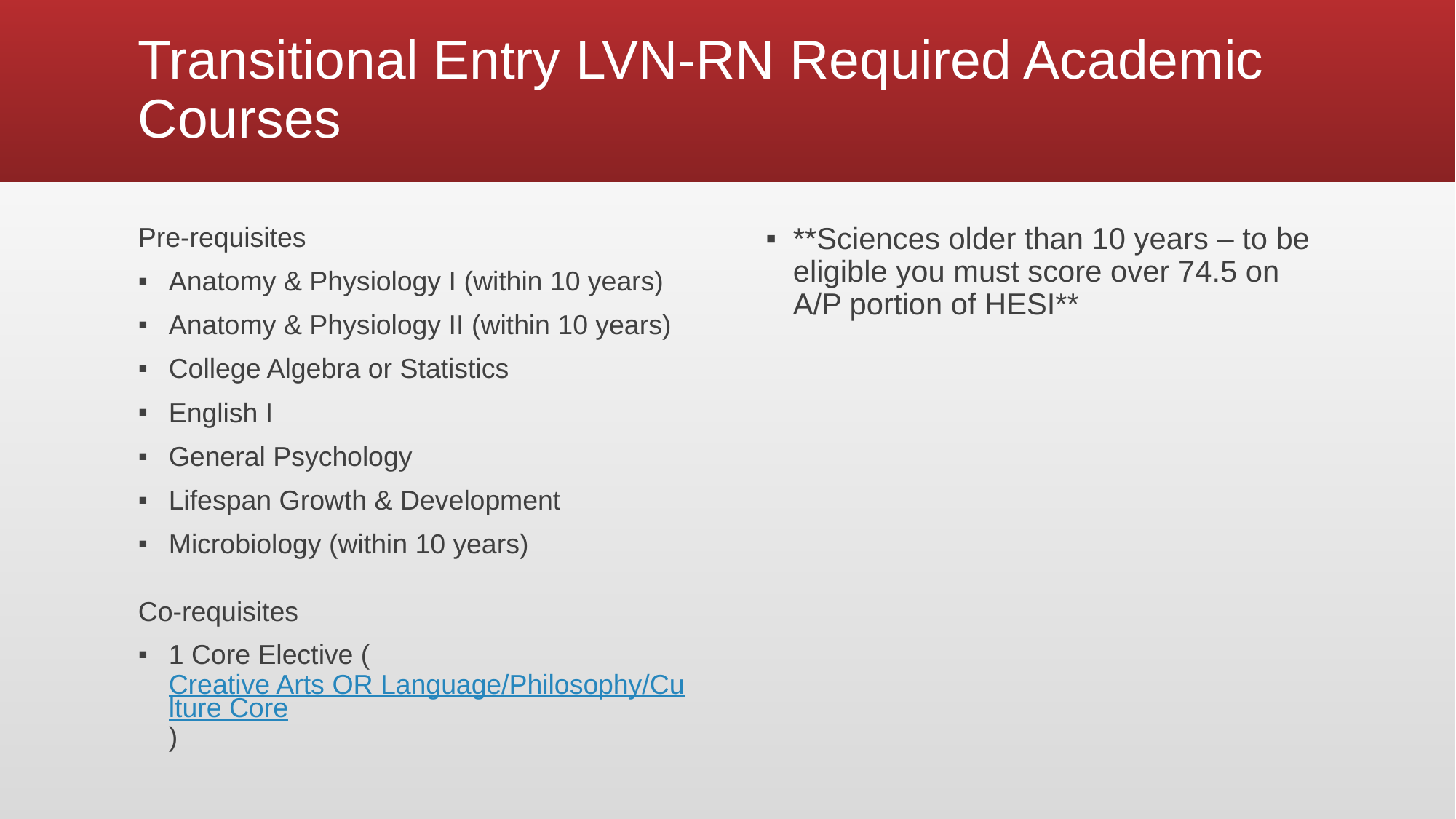

# Transitional Entry LVN-RN Required Academic Courses
Pre-requisites
Anatomy & Physiology I (within 10 years)
Anatomy & Physiology II (within 10 years)
College Algebra or Statistics
English I
General Psychology
Lifespan Growth & Development
Microbiology (within 10 years)
Co-requisites
1 Core Elective (Creative Arts OR Language/Philosophy/Culture Core)

**Sciences older than 10 years – to be eligible you must score over 74.5 on A/P portion of HESI**